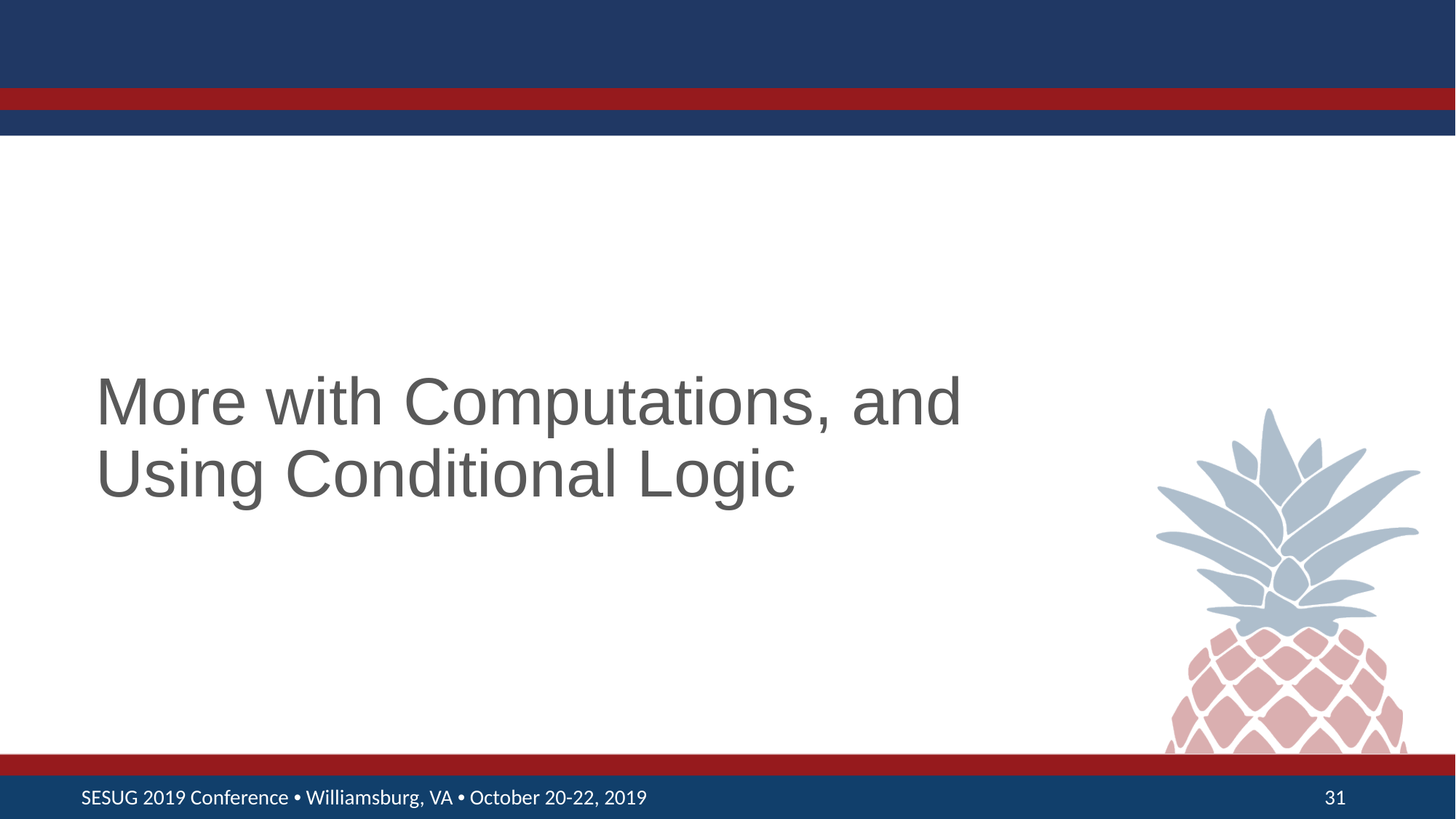

# More with Computations, and Using Conditional Logic